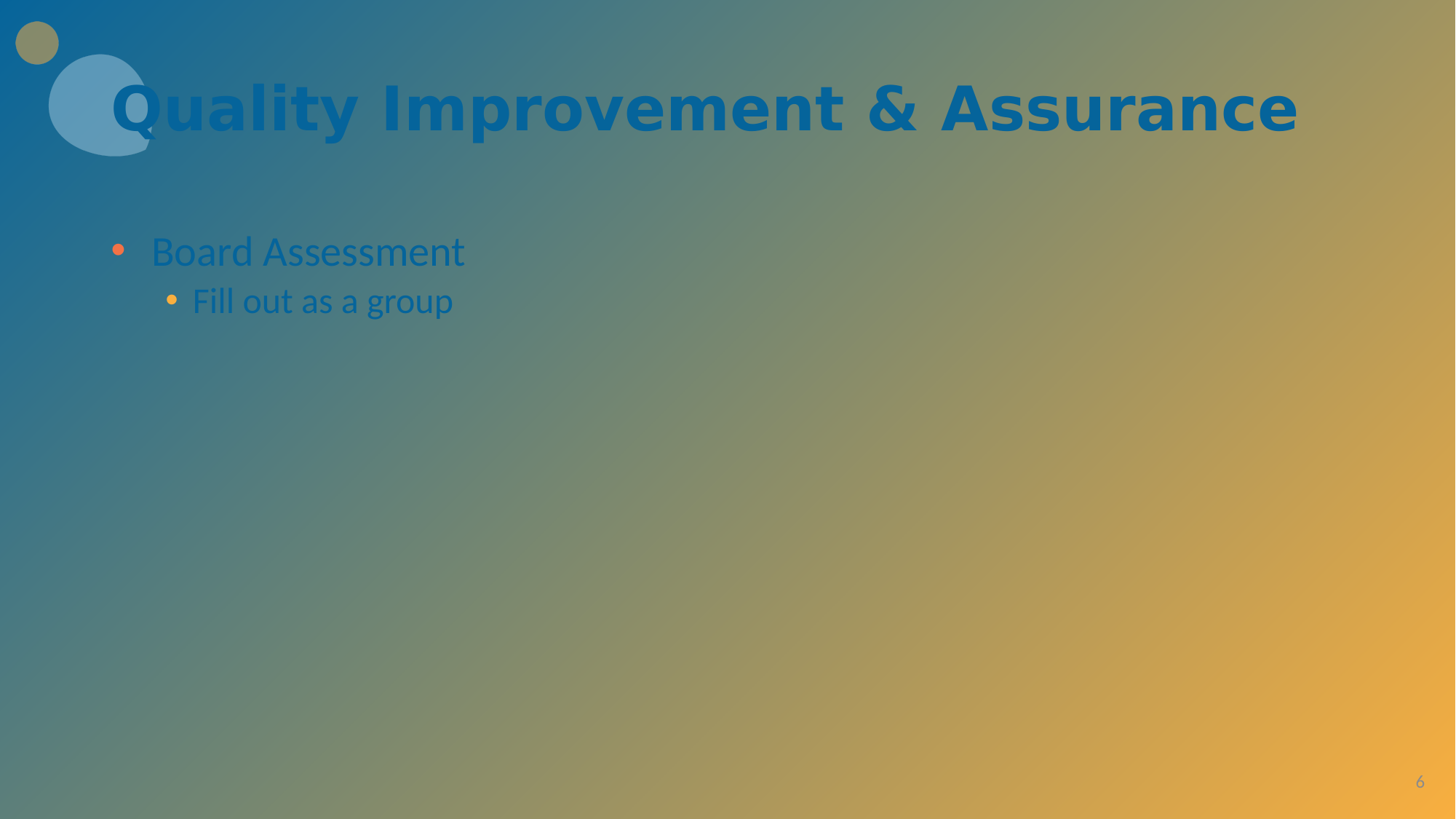

# Quality Improvement & Assurance
Board Assessment
Fill out as a group
6